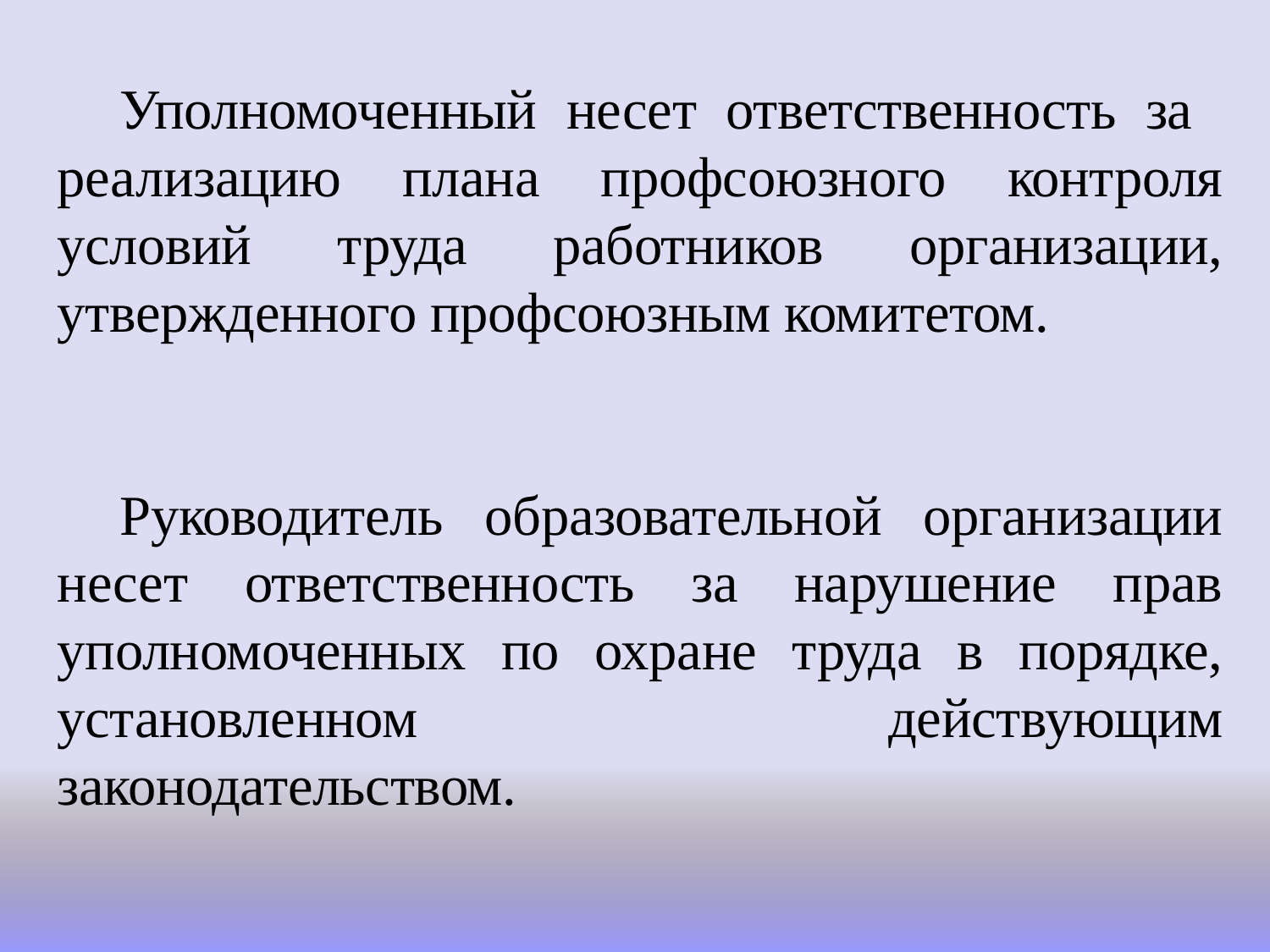

Уполномоченный несет ответственность за  реализацию плана профсоюзного контроля условий труда работников организации, утвержденного профсоюзным комитетом.

Руководитель образовательной организации несет ответственность за нарушение прав уполномоченных по охране труда в порядке, установленном действующим законодательством.